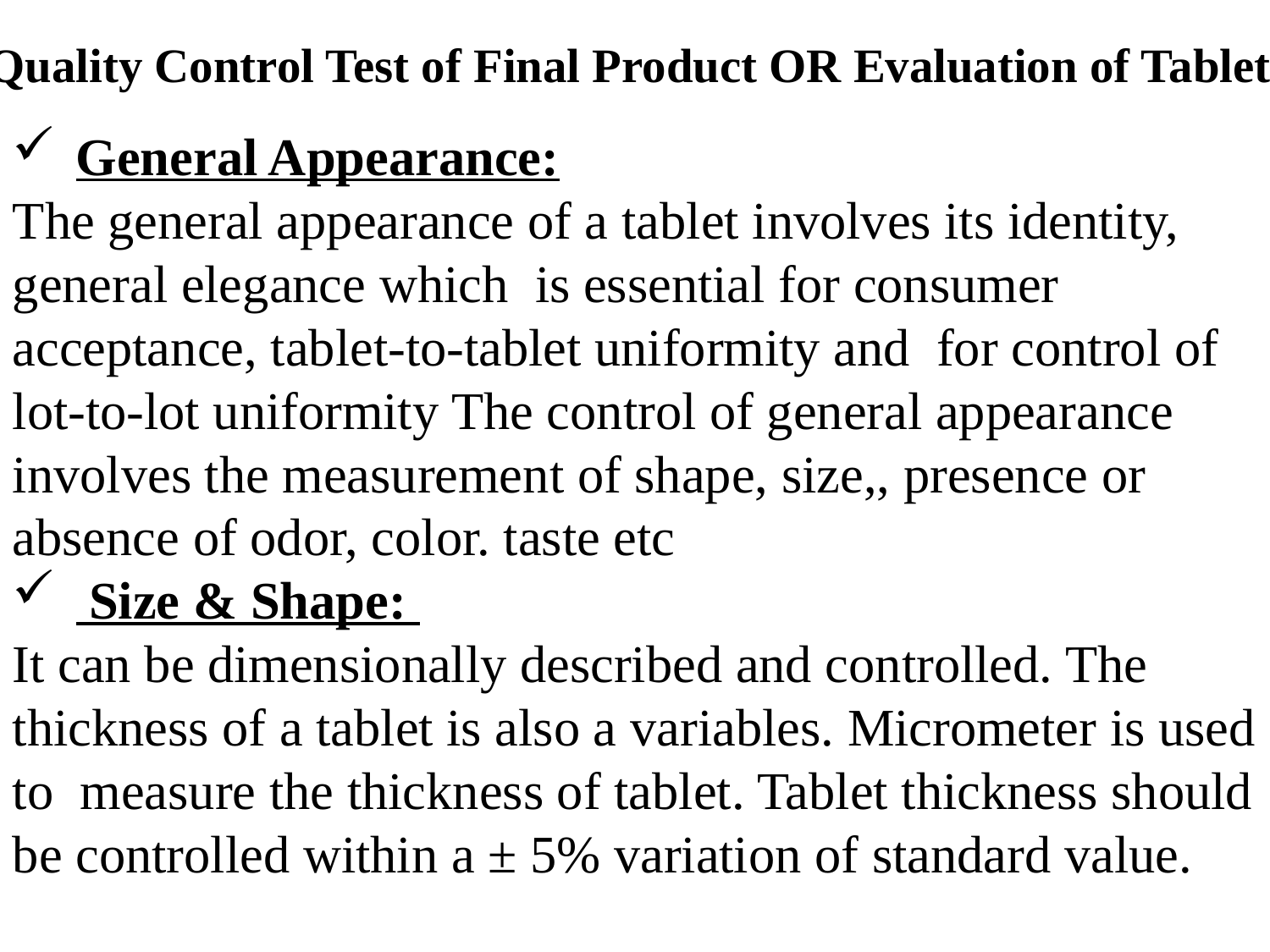

# Quality Control Test of Final Product OR Evaluation of Tablet
General Appearance:
The general appearance of a tablet involves its identity, general elegance which  is essential for consumer acceptance, tablet-to-tablet uniformity and  for control of lot-to-lot uniformity The control of general appearance involves the measurement of shape, size,, presence or absence of odor, color. taste etc
 Size & Shape:
It can be dimensionally described and controlled. The thickness of a tablet is also a variables. Micrometer is used to  measure the thickness of tablet. Tablet thickness should be controlled within a ± 5% variation of standard value.